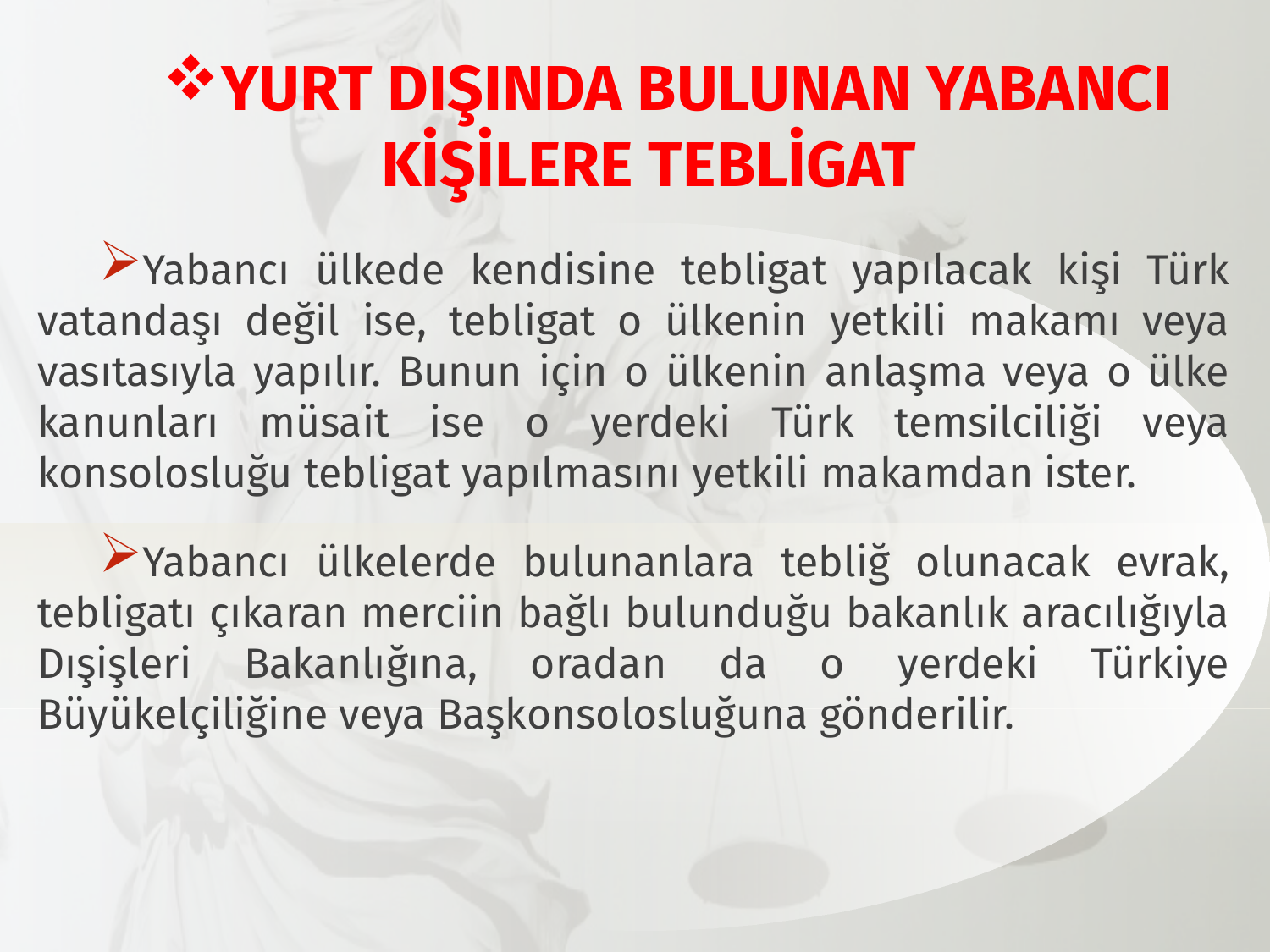

YURT DIŞINDA BULUNAN YABANCI KİŞİLERE TEBLİGAT

Yabancı ülkede kendisine tebligat yapılacak kişi Türk vatandaşı değil ise, tebligat o ülkenin yetkili makamı veya vasıtasıyla yapılır. Bunun için o ülkenin anlaşma veya o ülke kanunları müsait ise o yerdeki Türk temsilciliği veya konsolosluğu tebligat yapılmasını yetkili makamdan ister.

Yabancı ülkelerde bulunanlara tebliğ olunacak evrak, tebligatı çıkaran merciin bağlı bulunduğu bakanlık aracılığıyla Dışişleri Bakanlığına, oradan da o yerdeki Türkiye Büyükelçiliğine veya Başkonsolosluğuna gönderilir.